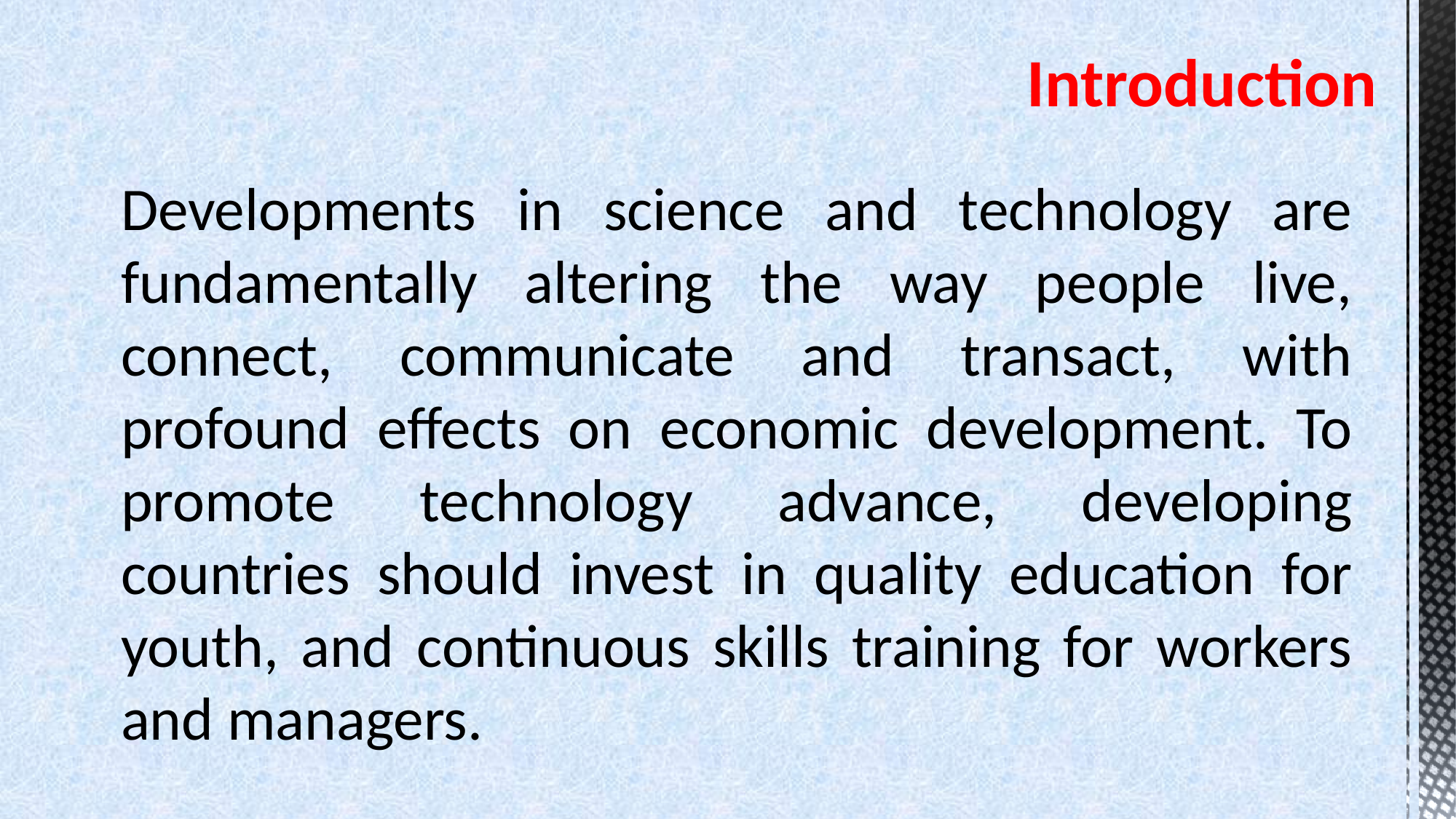

# Introduction
Developments in science and technology are fundamentally altering the way people live, connect, communicate and transact, with profound effects on economic development. To promote technology advance, developing countries should invest in quality education for youth, and continuous skills training for workers and managers.